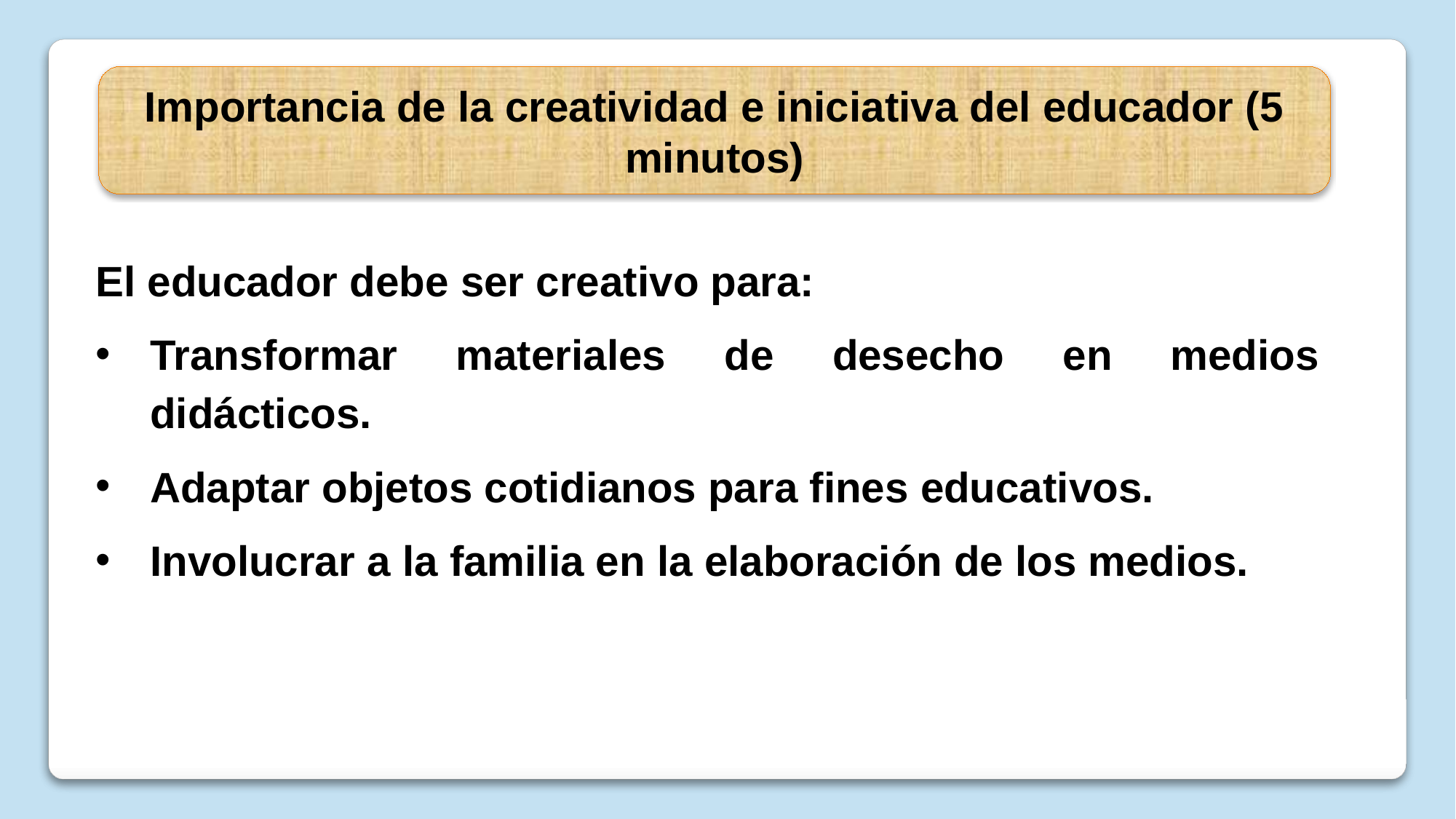

Importancia de la creatividad e iniciativa del educador (5 minutos)
El educador debe ser creativo para:
Transformar materiales de desecho en medios didácticos.
Adaptar objetos cotidianos para fines educativos.
Involucrar a la familia en la elaboración de los medios.